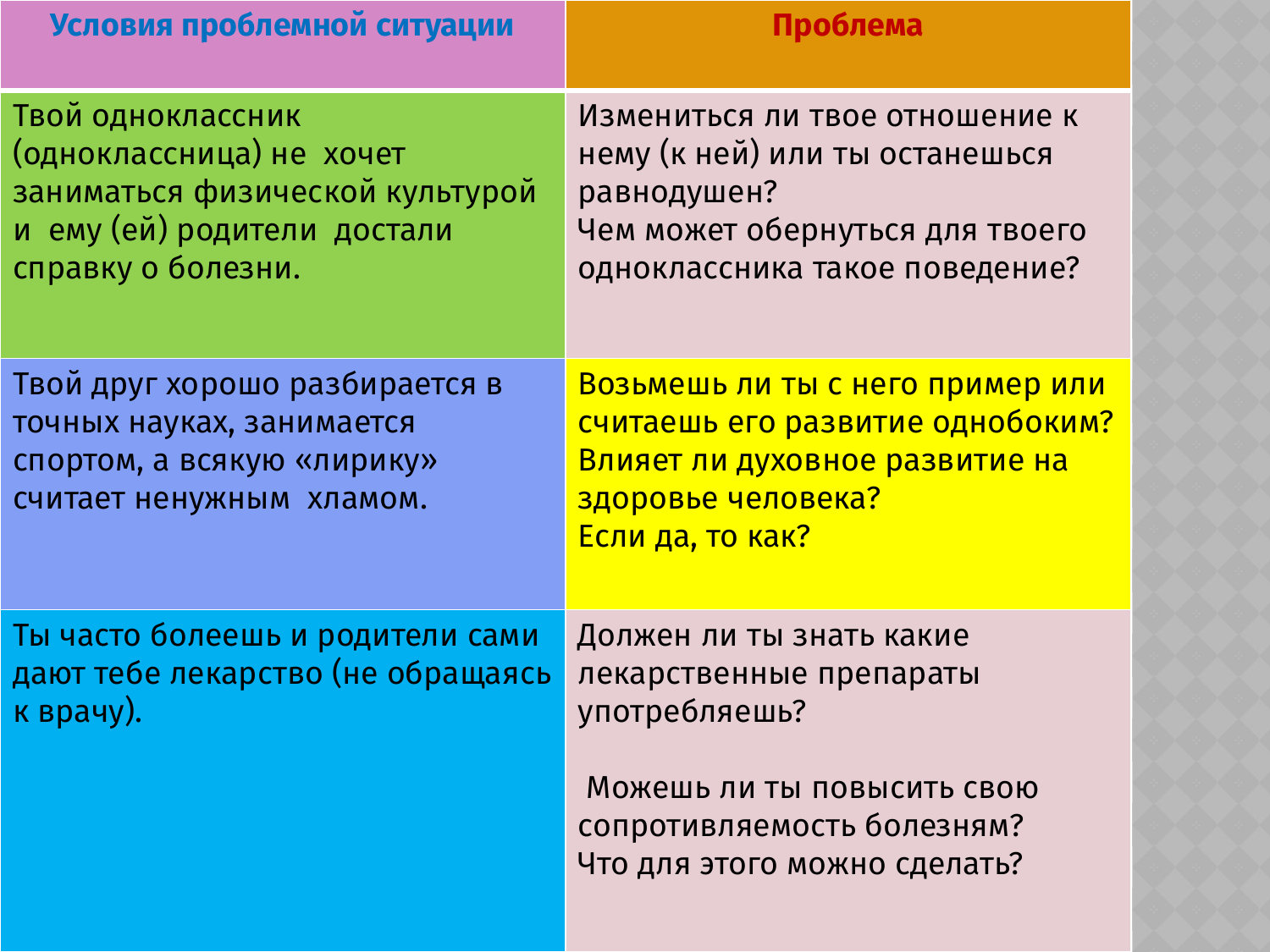

| Условия проблемной ситуации | Проблема |
| --- | --- |
| Твой одноклассник (одноклассница) не хочет заниматься физической культурой и ему (ей) родители достали справку о болезни. | Измениться ли твое отношение к нему (к ней) или ты останешься равнодушен? Чем может обернуться для твоего одноклассника такое поведение? |
| Твой друг хорошо разбирается в точных науках, занимается спортом, а всякую «лирику» считает ненужным хламом. | Возьмешь ли ты с него пример или считаешь его развитие однобоким? Влияет ли духовное развитие на здоровье человека? Если да, то как? |
| Ты часто болеешь и родители сами дают тебе лекарство (не обращаясь к врачу). | Должен ли ты знать какие лекарственные препараты употребляешь? Можешь ли ты повысить свою сопротивляемость болезням? Что для этого можно сделать? |
#